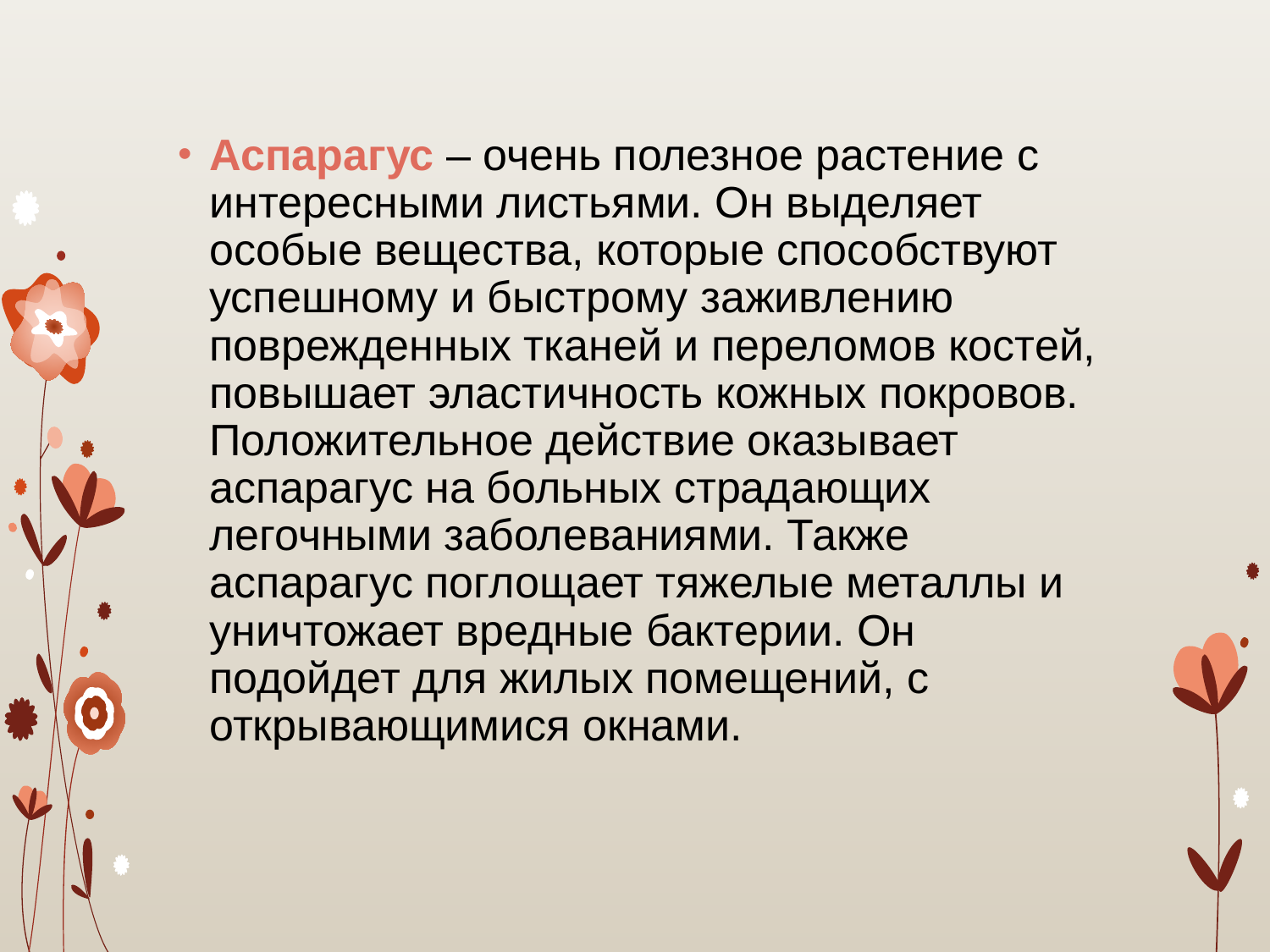

Аспарагус – очень полезное растение с интересными листьями. Он выделяет особые вещества, которые способствуют успешному и быстрому заживлению поврежденных тканей и переломов костей, повышает эластичность кожных покровов. Положительное действие оказывает аспарагус на больных страдающих легочными заболеваниями. Также аспарагус поглощает тяжелые металлы и уничтожает вредные бактерии. Он подойдет для жилых помещений, с открывающимися окнами.